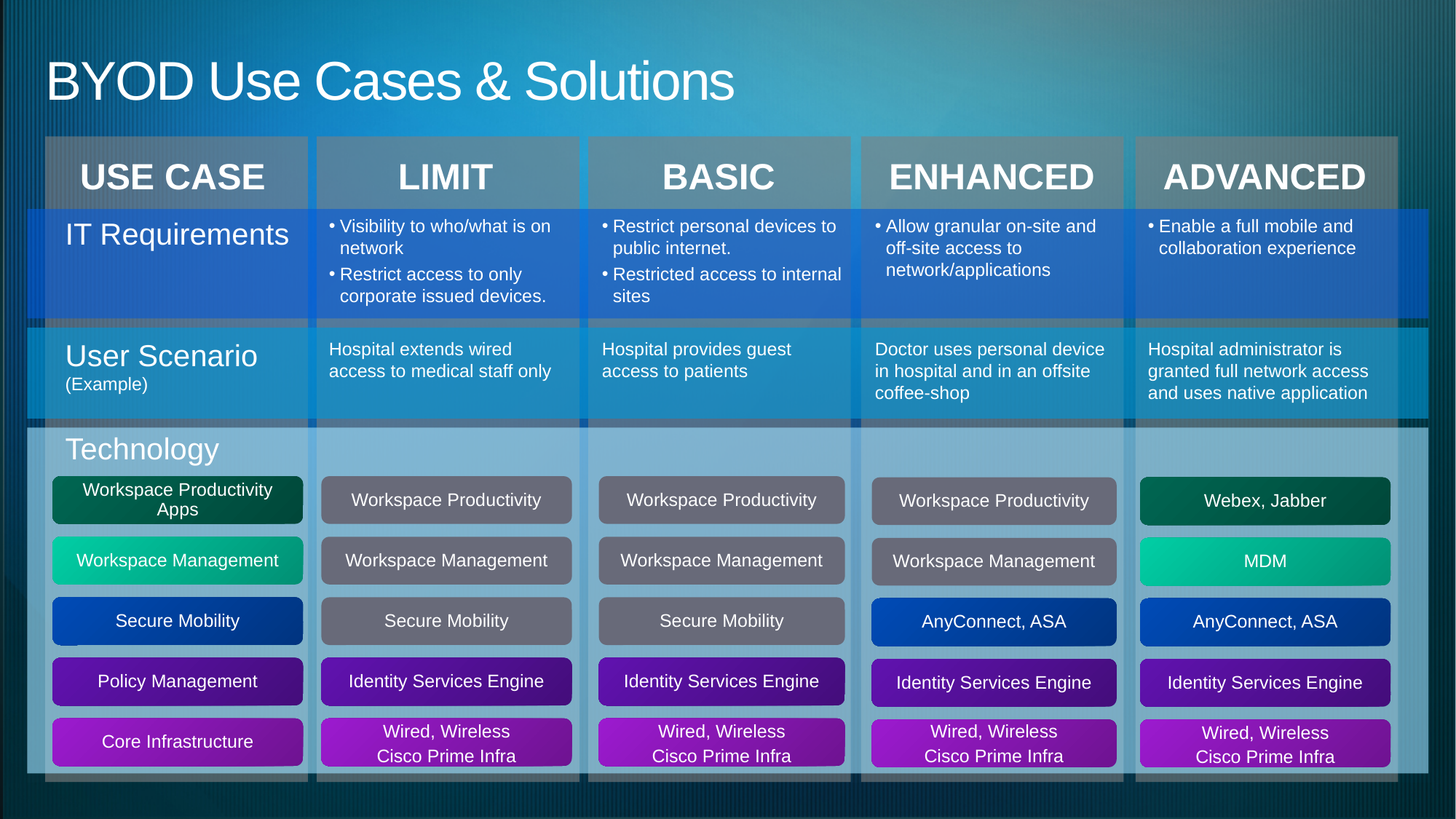

# BYOD Use Cases & Solutions
USE CASE
LIMIT
BASIC
ENHANCED
ADVANCED

IT Requirements
Visibility to who/what is on network
Restrict access to only corporate issued devices.
Restrict personal devices to public internet.
Restricted access to internal sites
Allow granular on-site and off-site access to network/applications
Enable a full mobile and collaboration experience

User Scenario
(Example)
Hospital extends wired access to medical staff only
Hospital provides guest access to patients
Doctor uses personal device in hospital and in an offsite coffee-shop
Hospital administrator is granted full network access and uses native application
Technology

Workspace Productivity Apps

Workspace Management

Secure Mobility

Policy Management

Core Infrastructure

Workspace Productivity

Workspace Management

Secure Mobility

Identity Services Engine

Wired, Wireless
Cisco Prime Infra

Workspace Productivity

Workspace Management

Secure Mobility

Identity Services Engine

Wired, Wireless
Cisco Prime Infra

Workspace Productivity

Workspace Management

AnyConnect, ASA

Identity Services Engine
Wired, Wireless
Cisco Prime Infra

Webex, Jabber

MDM

AnyConnect, ASA

Identity Services Engine

Wired, Wireless
Cisco Prime Infra